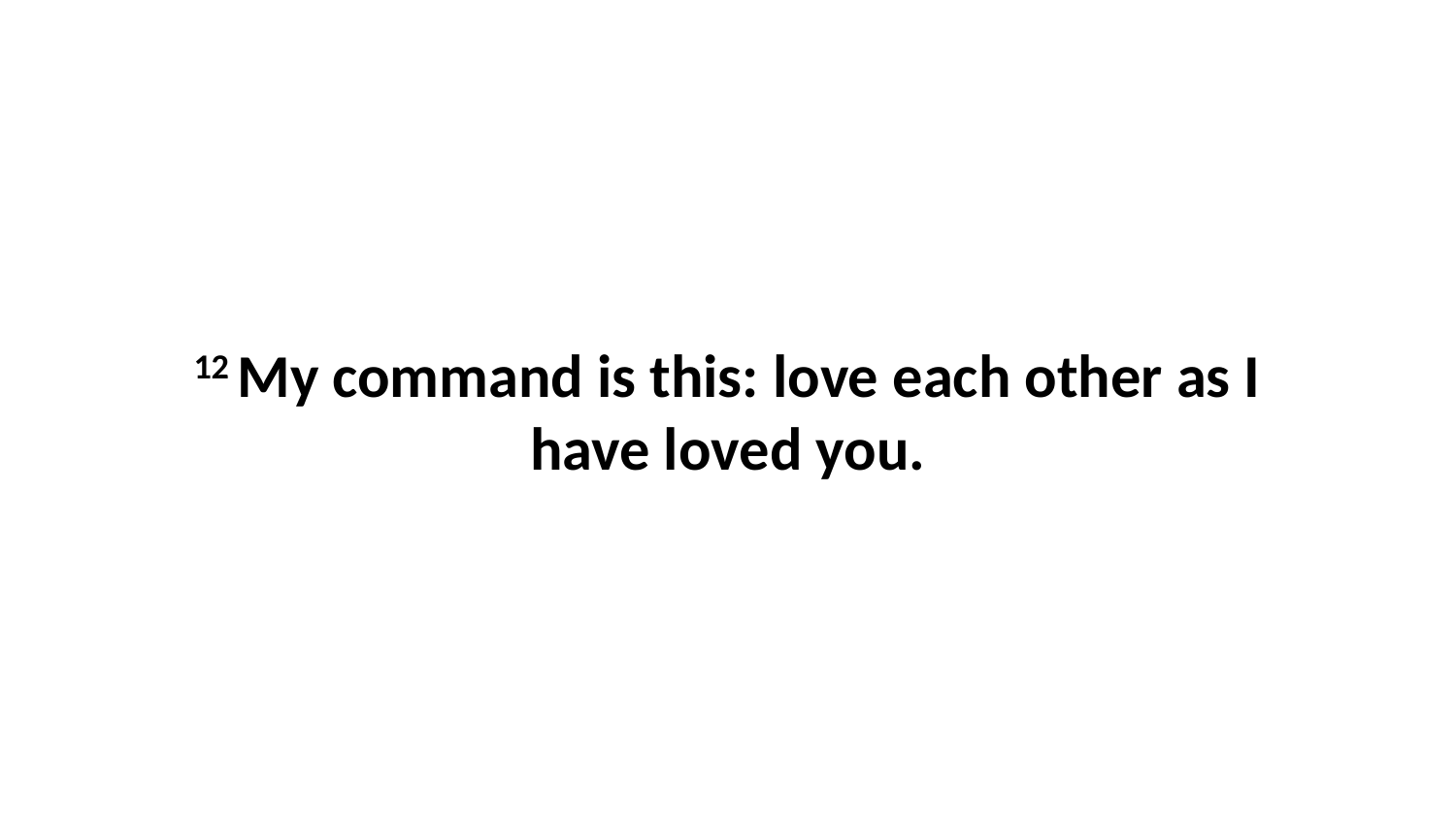

12 My command is this: love each other as I have loved you.